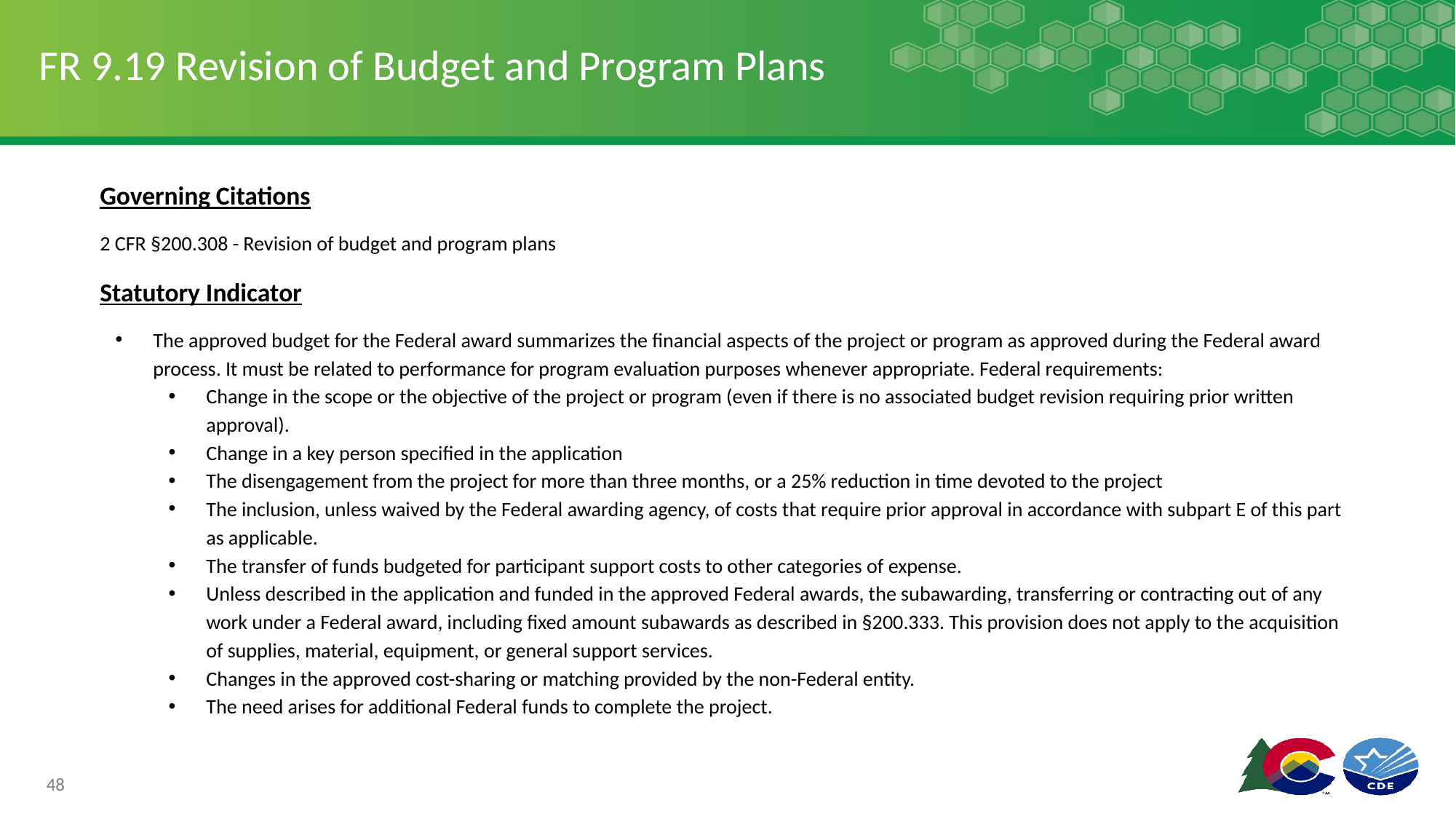

# FR 9.19 Revision of Budget and Program Plans
Governing Citations
2 CFR §200.308 - Revision of budget and program plans
Statutory Indicator
The approved budget for the Federal award summarizes the financial aspects of the project or program as approved during the Federal award process. It must be related to performance for program evaluation purposes whenever appropriate. Federal requirements:
Change in the scope or the objective of the project or program (even if there is no associated budget revision requiring prior written approval).
Change in a key person specified in the application
The disengagement from the project for more than three months, or a 25% reduction in time devoted to the project
The inclusion, unless waived by the Federal awarding agency, of costs that require prior approval in accordance with subpart E of this part as applicable.
The transfer of funds budgeted for participant support costs to other categories of expense.
Unless described in the application and funded in the approved Federal awards, the subawarding, transferring or contracting out of any work under a Federal award, including fixed amount subawards as described in §200.333. This provision does not apply to the acquisition of supplies, material, equipment, or general support services.
Changes in the approved cost-sharing or matching provided by the non-Federal entity.
The need arises for additional Federal funds to complete the project.
48